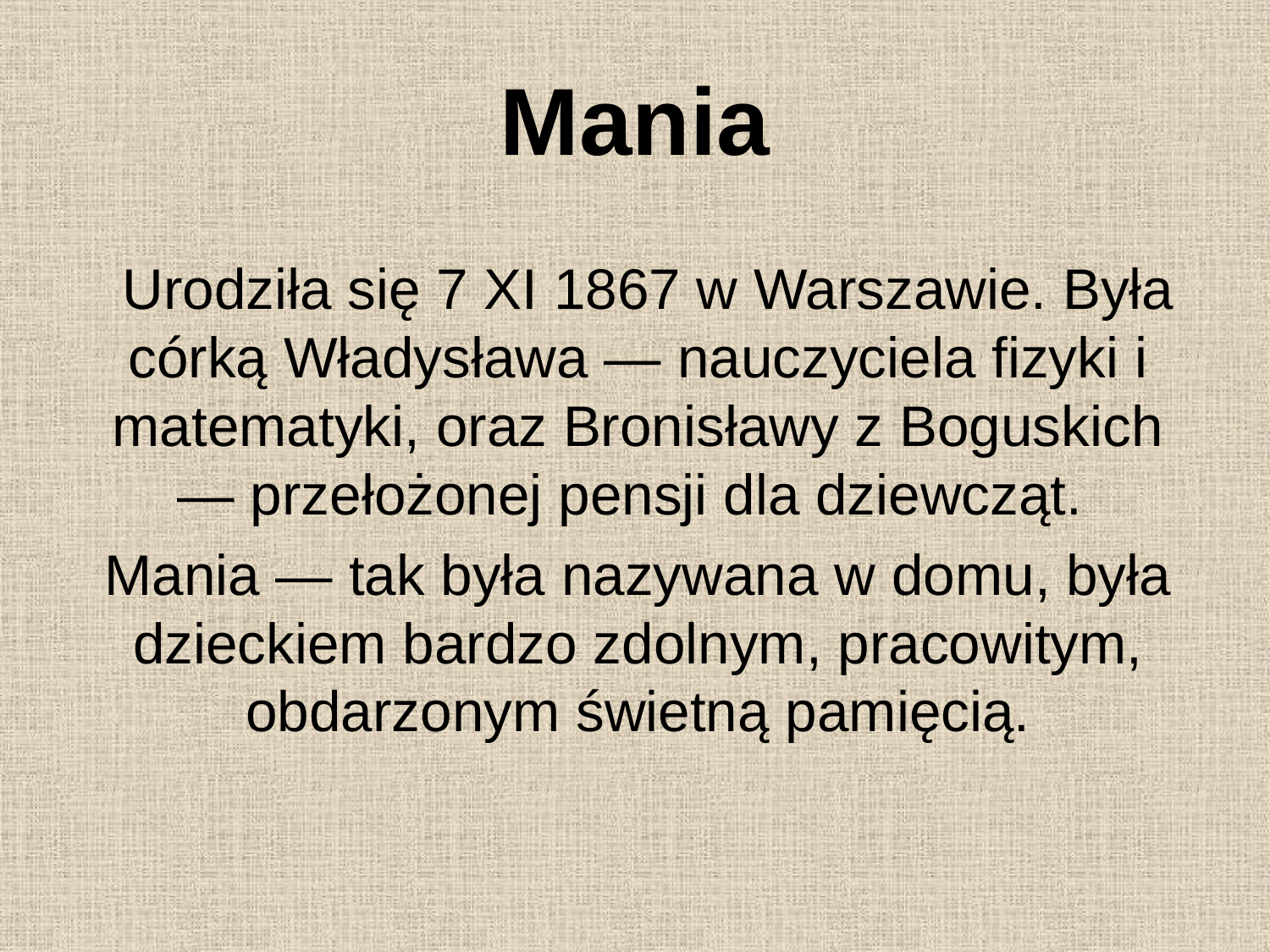

# Mania
    Urodziła się 7 XI 1867 w Warszawie. Była córką Władysława — nauczyciela fizyki i matematyki, oraz Bronisławy z Boguskich — przełożonej pensji dla dziewcząt.
	Mania — tak była nazywana w domu, była dzieckiem bardzo zdolnym, pracowitym, obdarzonym świetną pamięcią.